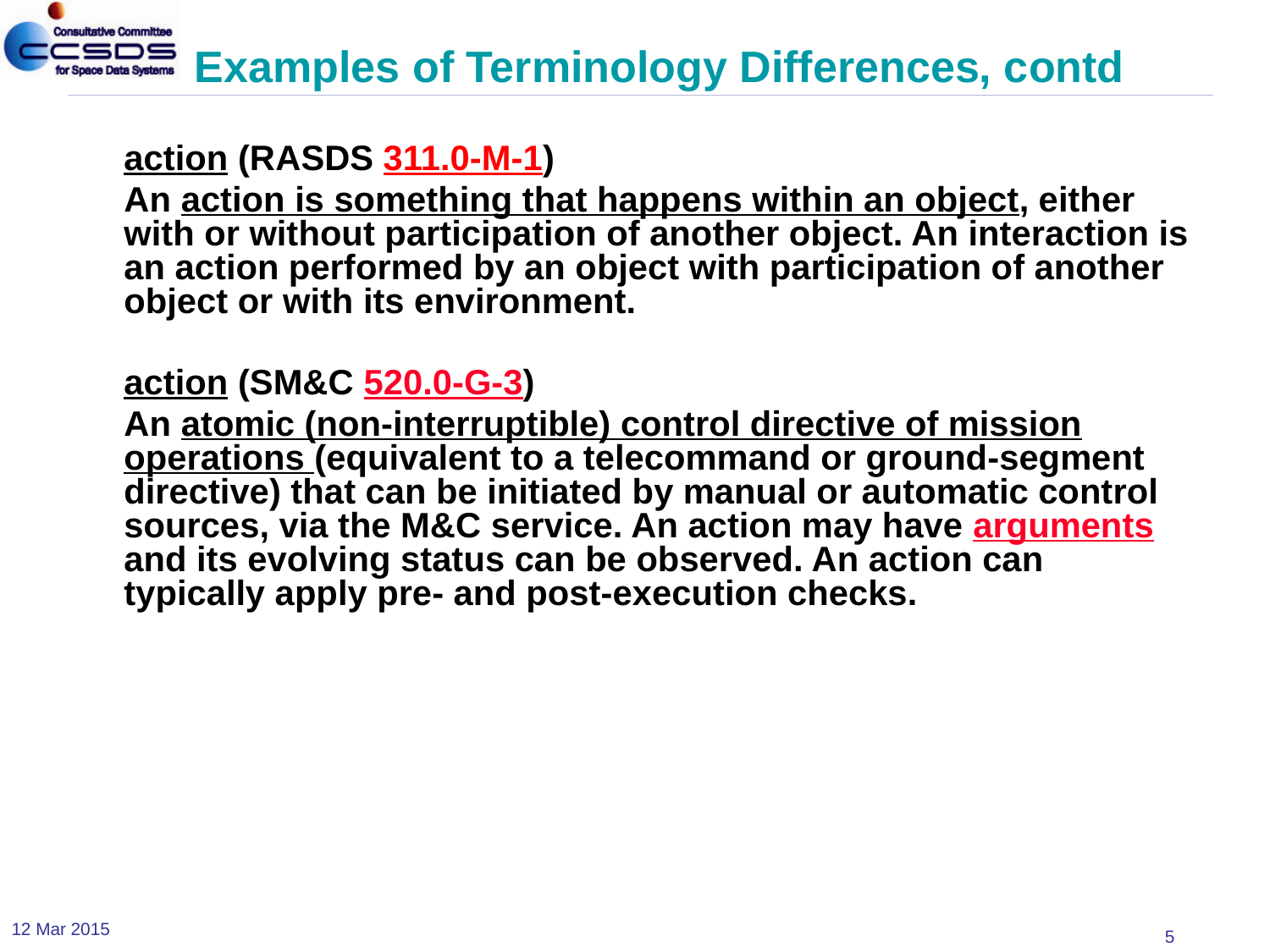

# Examples of Terminology Differences, contd
action (RASDS 311.0-M-1)
An action is something that happens within an object, either with or without participation of another object. An interaction is an action performed by an object with participation of another object or with its environment.

action (SM&C 520.0‑G‑3)
An atomic (non-interruptible) control directive of mission operations (equivalent to a telecommand or ground-segment directive) that can be initiated by manual or automatic control sources, via the M&C service. An action may have arguments and its evolving status can be observed. An action can typically apply pre- and post-execution checks.
12 Mar 2015